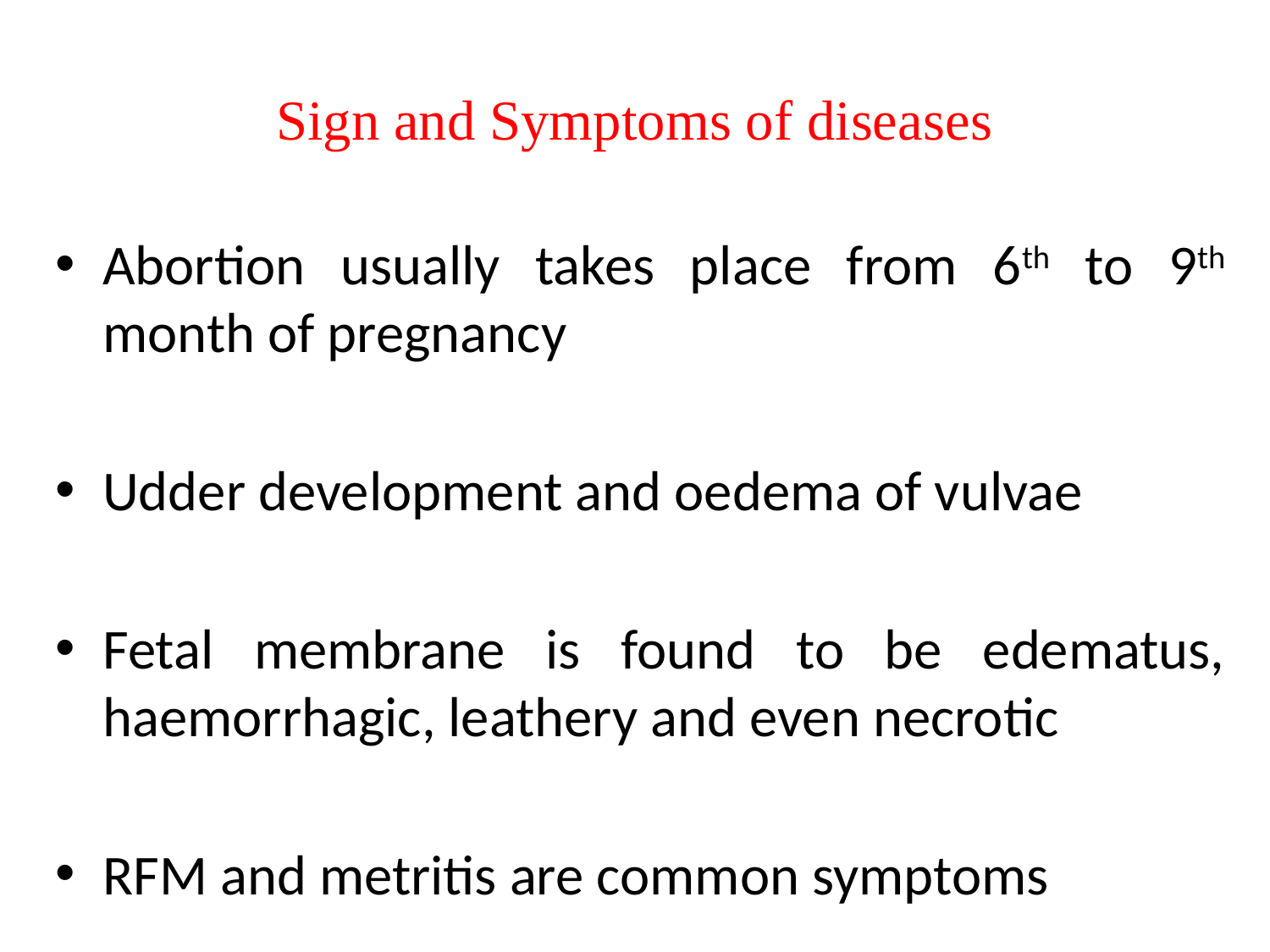

# Sign and Symptoms of diseases
Abortion usually takes place from 6th to 9th month of pregnancy

Udder development and oedema of vulvae

Fetal membrane is found to be edematus, haemorrhagic, leathery and even necrotic

RFM and metritis are common symptoms